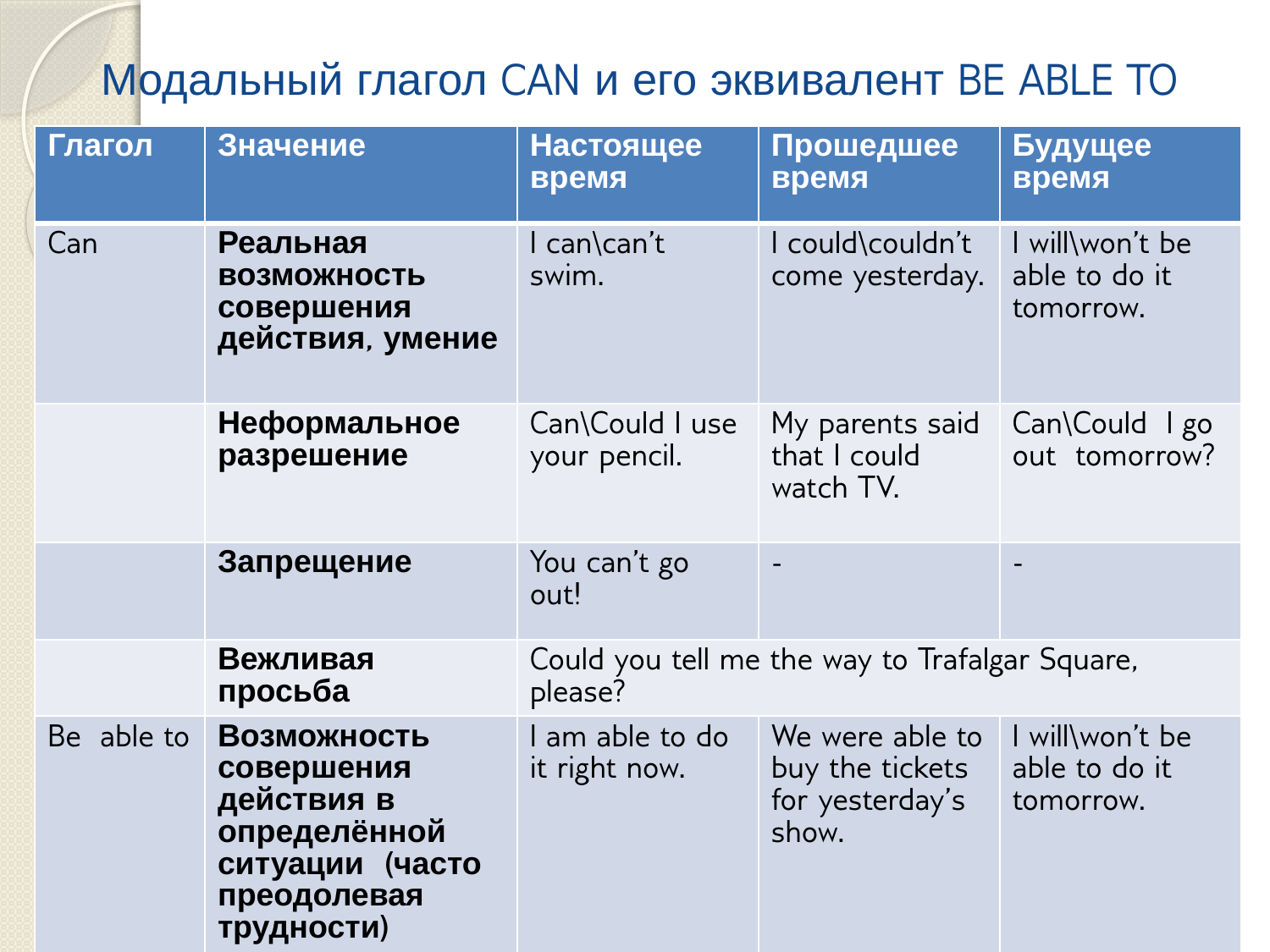

# Модальный глагол CAN и его эквивалент BE ABLE TO
| Глагол | Значение | Настоящее время | Прошедшее время | Будущее время |
| --- | --- | --- | --- | --- |
| Can | Реальная возможность совершения действия, умение | I can\can’t swim. | I could\couldn’t come yesterday. | I will\won’t be able to do it tomorrow. |
|  | Неформальное разрешение | Can\Could I use your pencil. | My parents said that I could watch TV. | Can\Could I go out tomorrow? |
|  | Запрещение | You can’t go out! | - | - |
|  | Вежливая просьба | Could you tell me the way to Trafalgar Square, please? |  |  |
| Be able to | Возможность совершения действия в определённой ситуации (часто преодолевая трудности) | I am able to do it right now. | We were able to buy the tickets for yesterday’s show. | I will\won’t be able to do it tomorrow. |